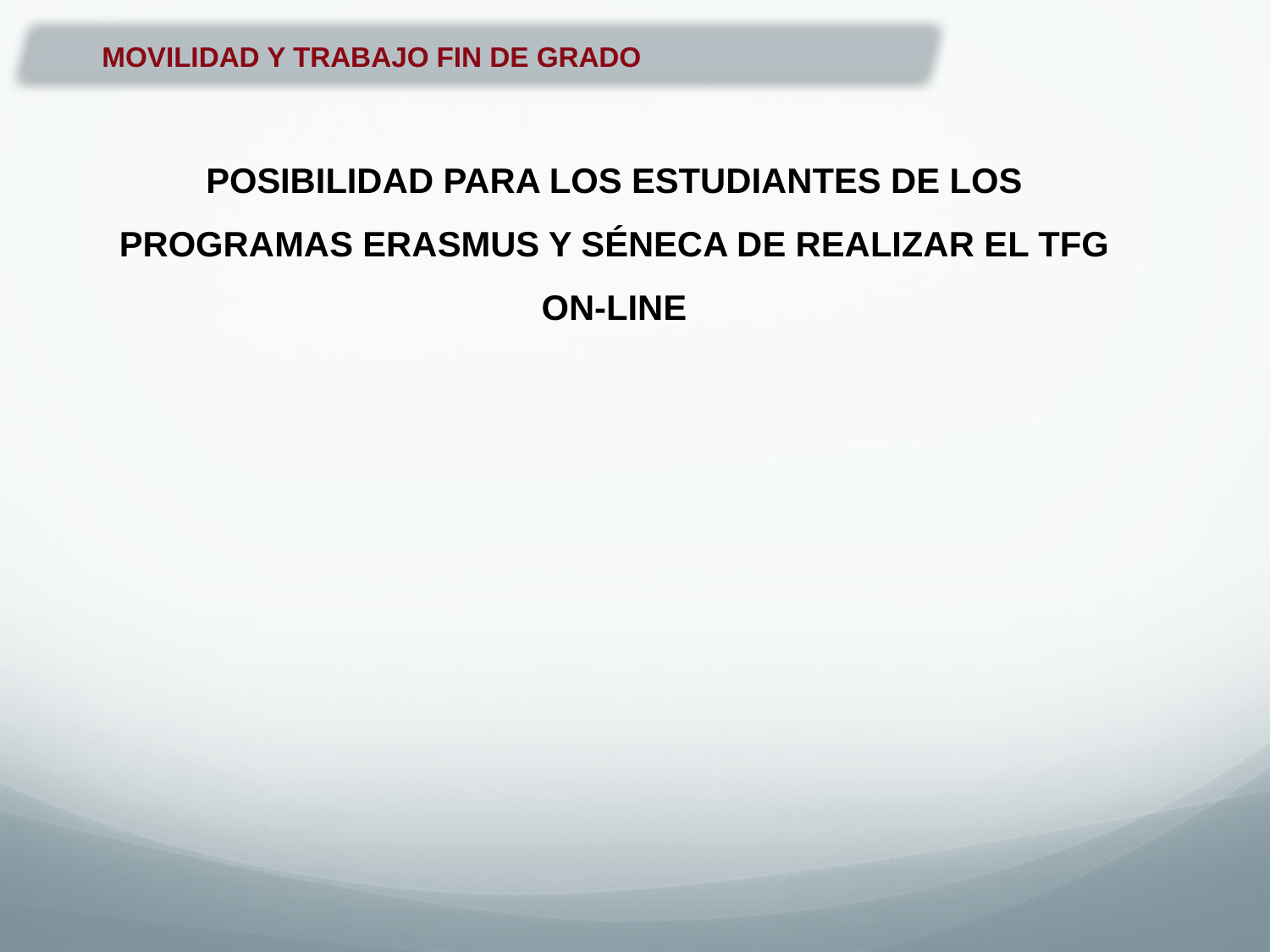

Movilidad y Trabajo Fin de Grado
POSIBILIDAD PARA LOS ESTUDIANTES DE LOS PROGRAMAS ERASMUS Y SÉNECA DE REALIZAR EL TFG ON-LINE